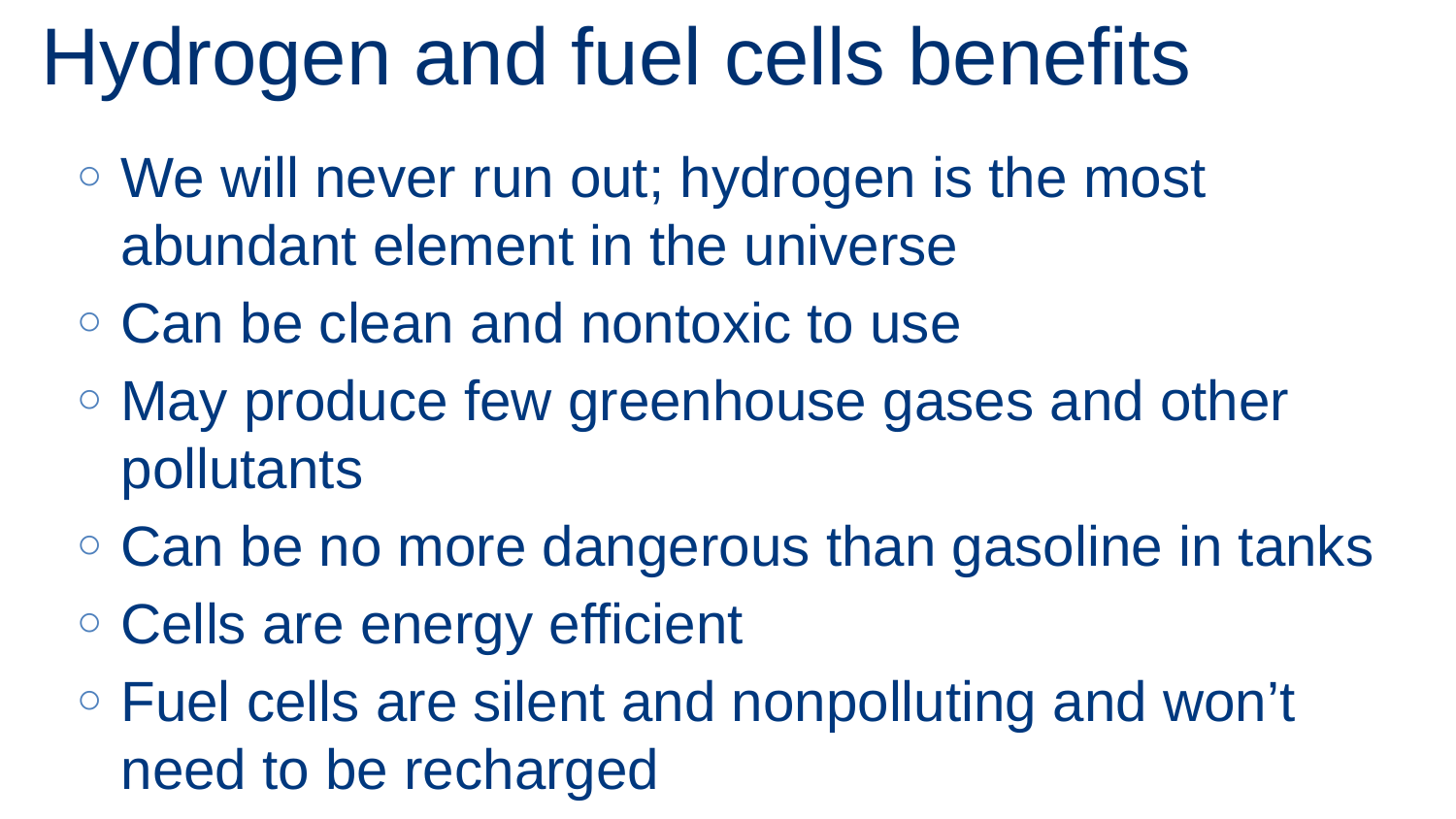

# Hydrogen and fuel cells benefits
We will never run out; hydrogen is the most abundant element in the universe
Can be clean and nontoxic to use
May produce few greenhouse gases and other pollutants
Can be no more dangerous than gasoline in tanks
Cells are energy efficient
Fuel cells are silent and nonpolluting and won’t need to be recharged